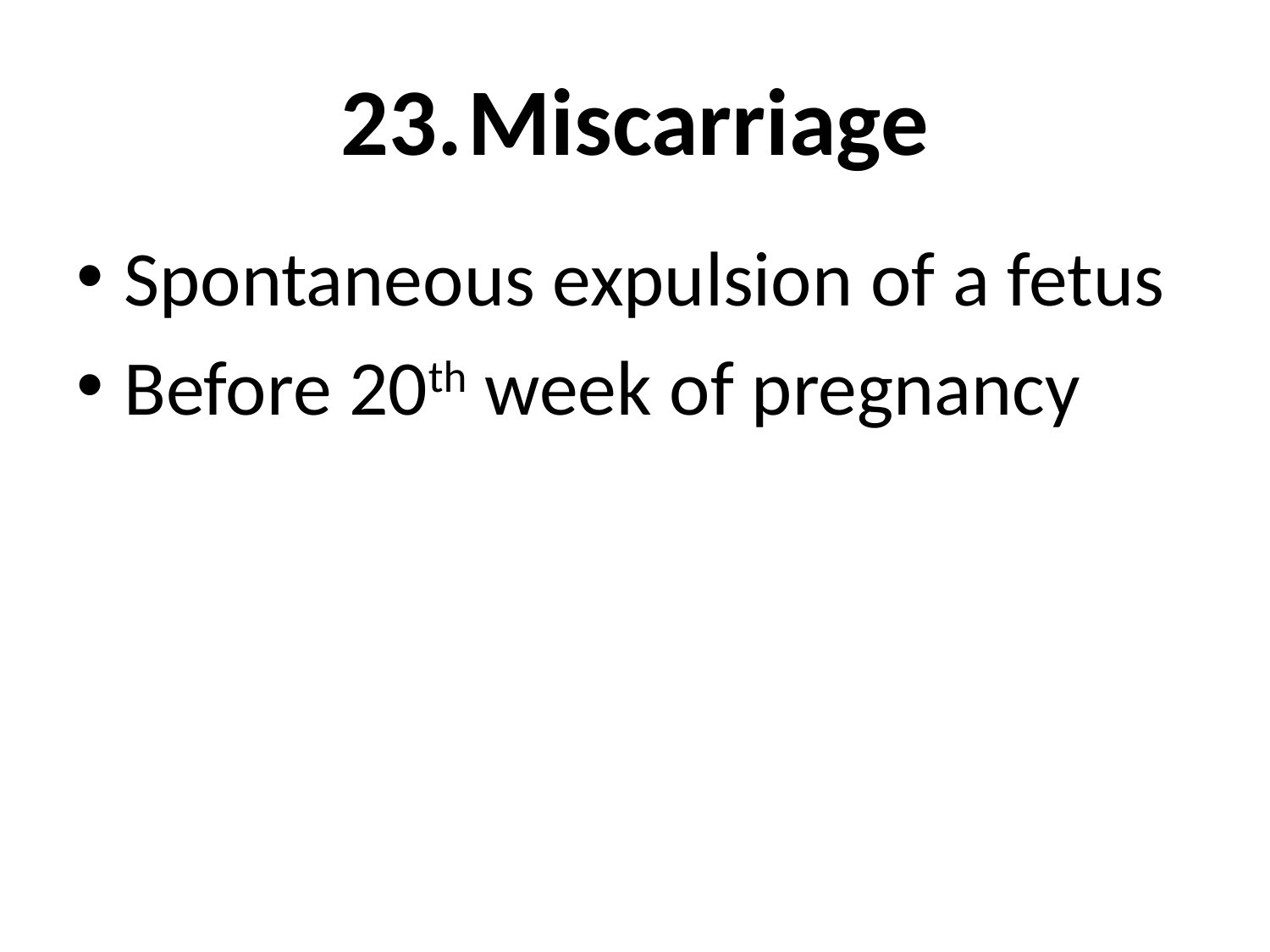

# 23.	Miscarriage
Spontaneous expulsion of a fetus
Before 20th week of pregnancy